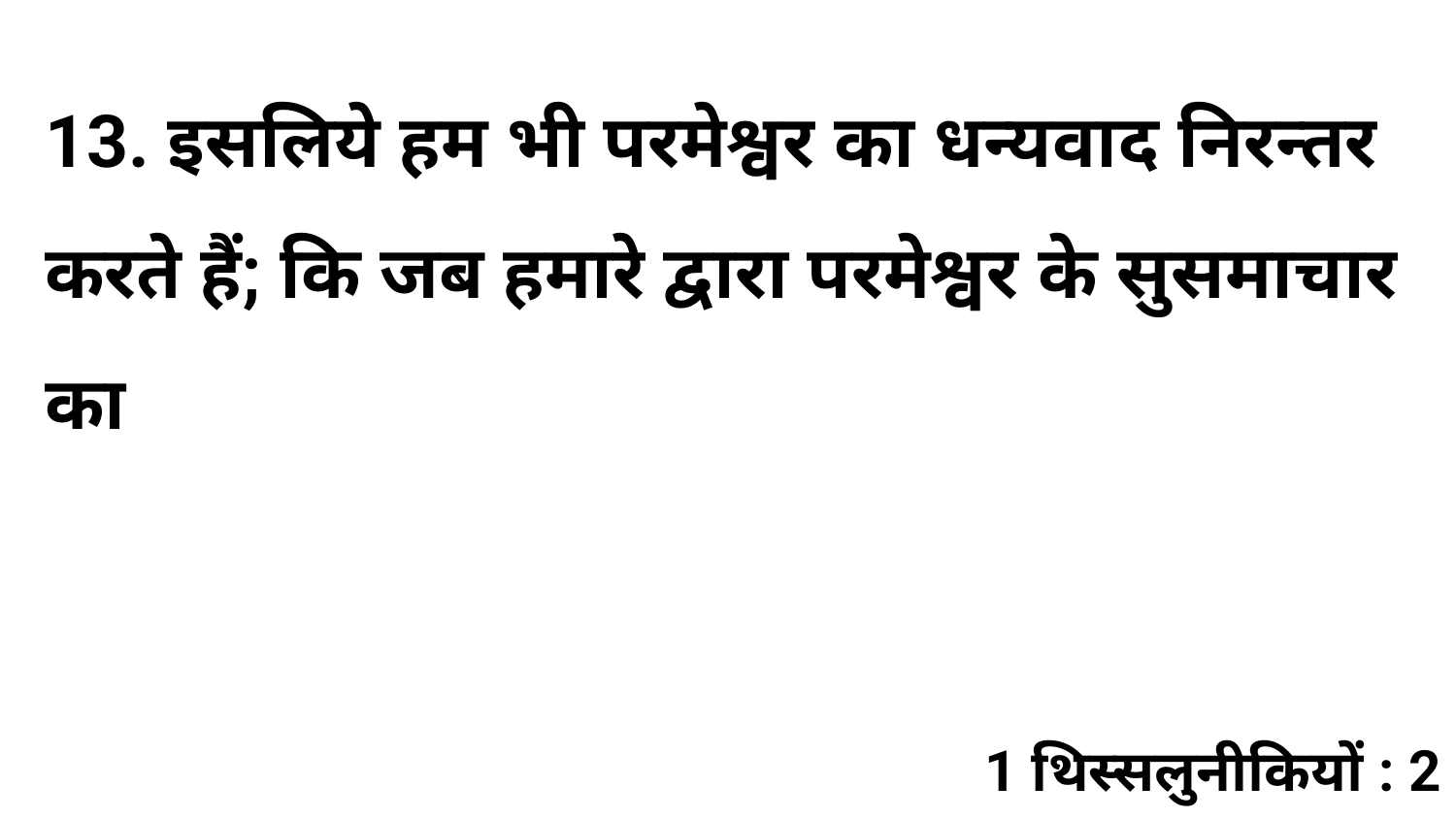

13. इसलिये हम भी परमेश्वर का धन्यवाद निरन्तर करते हैं; कि जब हमारे द्वारा परमेश्वर के सुसमाचार का
1 थिस्सलुनीकियों : 2